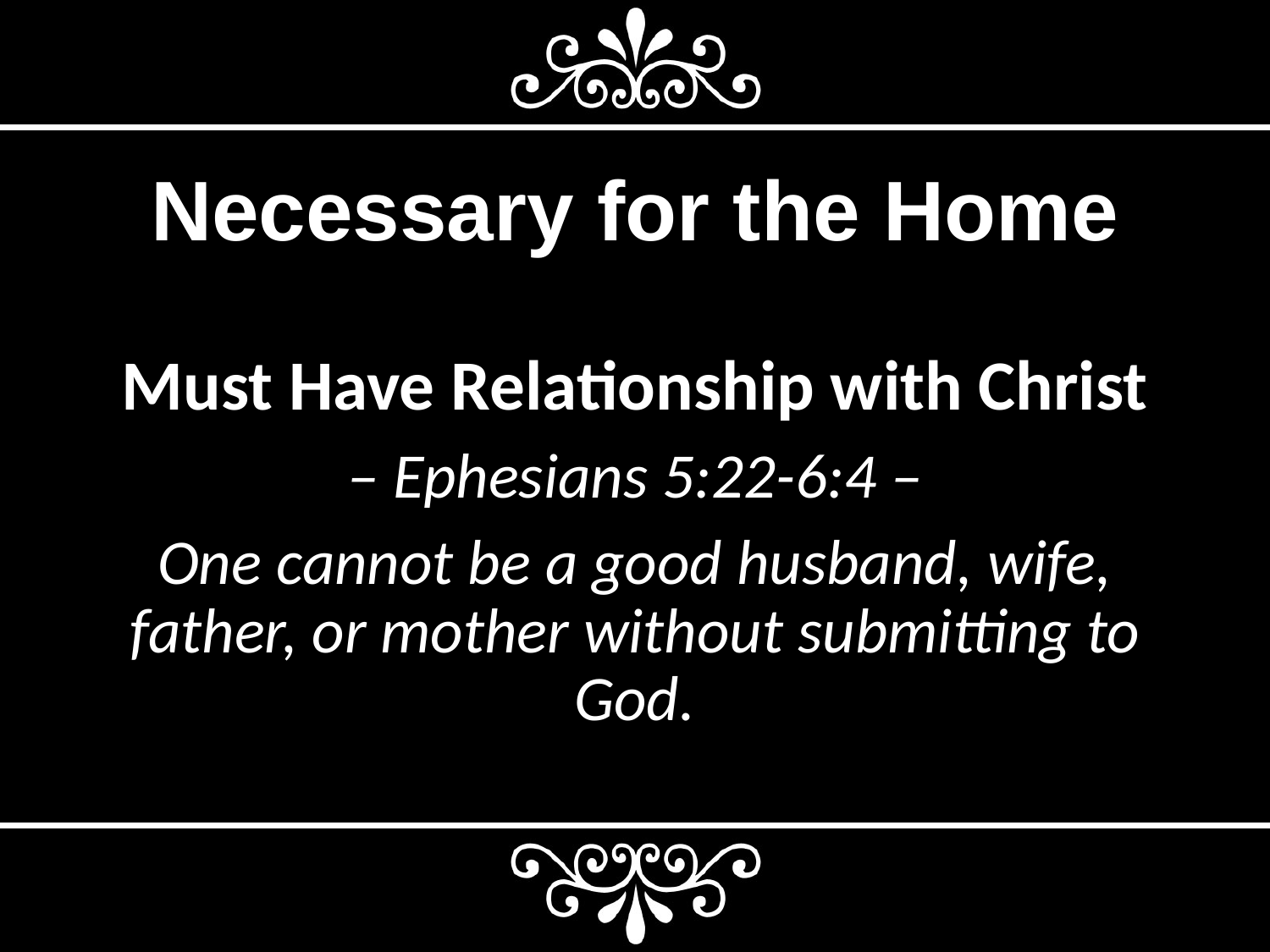

# Necessary for the Home

Must Have Relationship with Christ
– Ephesians 5:22-6:4 –
One cannot be a good husband, wife, father, or mother without submitting to God.